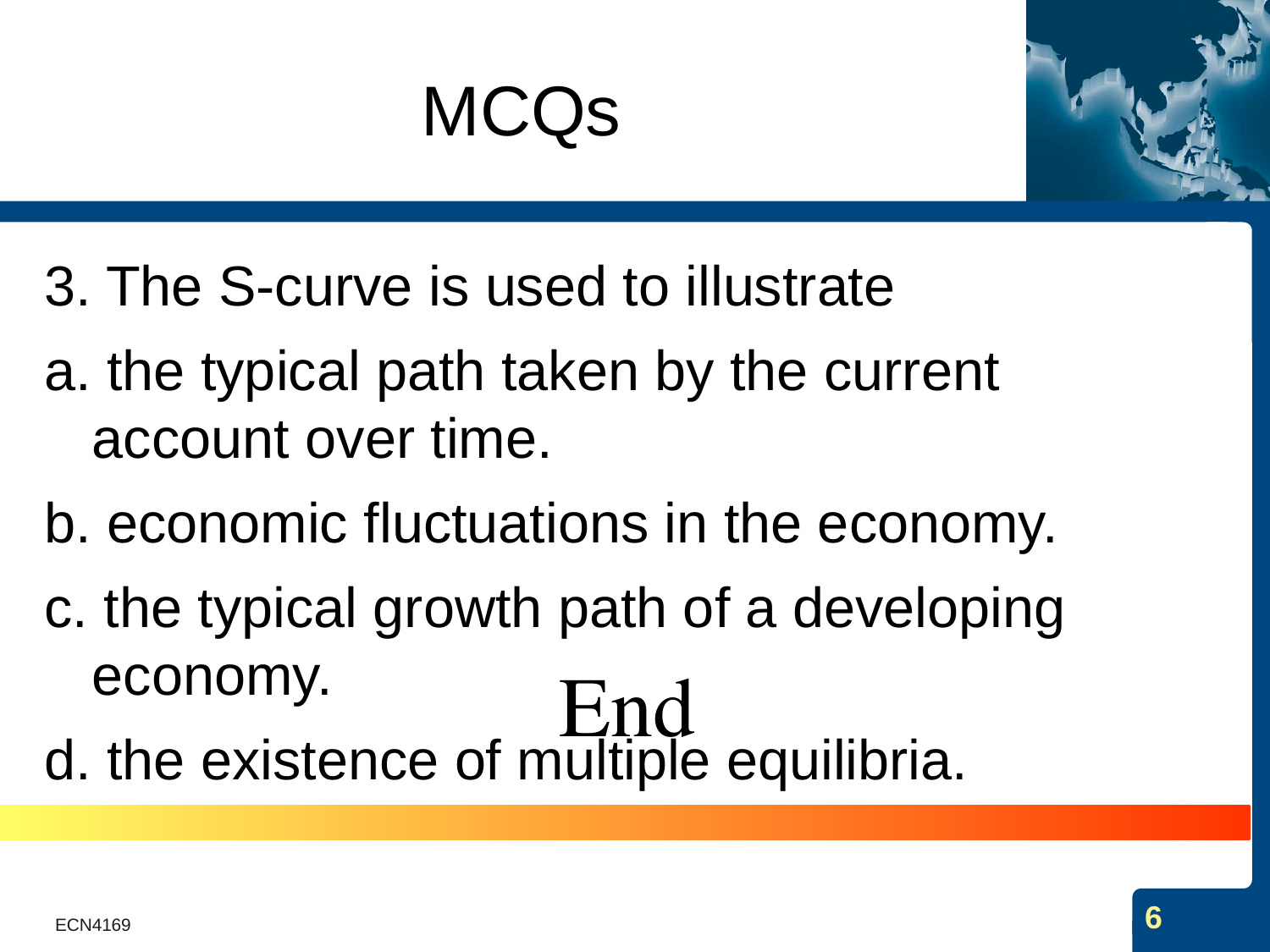

# MCQs
3. The S-curve is used to illustrate
a. the typical path taken by the current account over time.
b. economic fluctuations in the economy.
c. the typical growth path of a developing economy.
d. the existence of multiple equilibria.
End

ECN4169
6